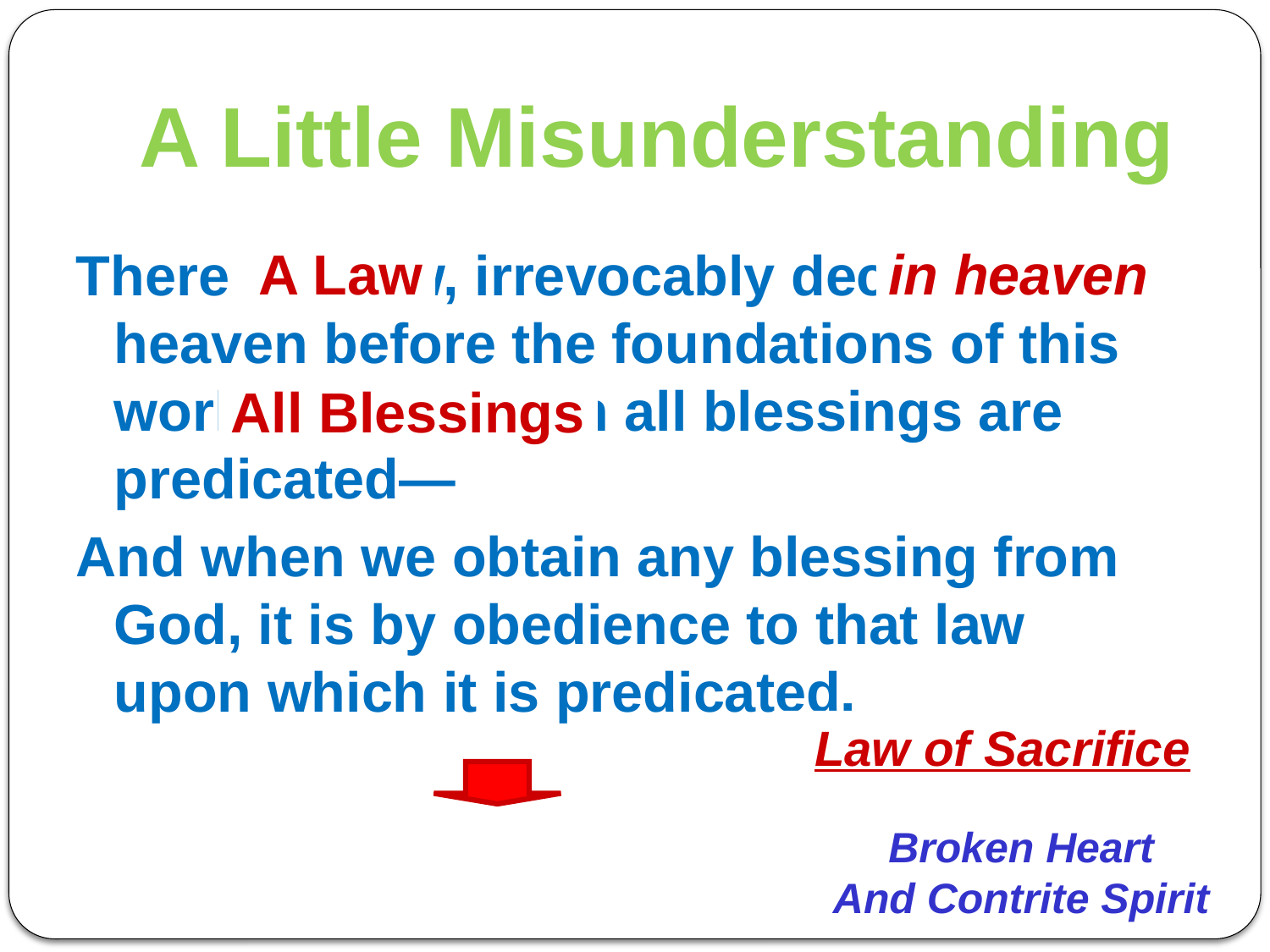

# A Little Misunderstanding
There is a law, irrevocably decreed in heaven before the foundations of this world, upon which all blessings are predicated—
And when we obtain any blessing from God, it is by obedience to that law upon which it is predicated.
A Law
in heaven
All Blessings
Law of Sacrifice

Broken Heart
And Contrite Spirit